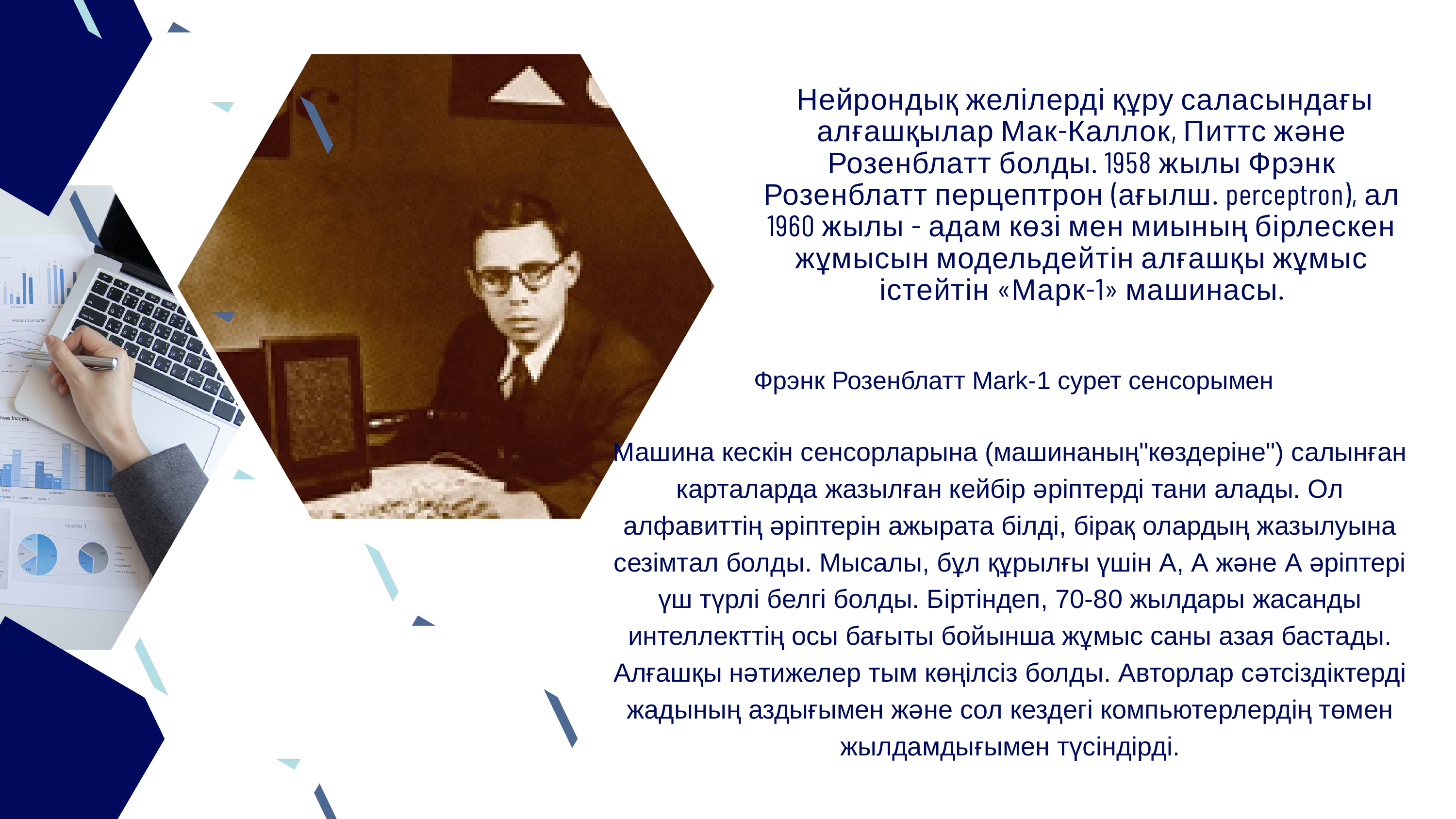

Нейрондық желілерді құру саласындағы алғашқылар Мак-Каллок, Питтс және Розенблатт болды. 1958 жылы Фрэнк Розенблатт перцептрон (ағылш. perceptron), ал 1960 жылы - адам көзі мен миының бірлескен жұмысын модельдейтін алғашқы жұмыс істейтін «Марк-1» машинасы.

 Фрэнк Розенблатт Mark-1 сурет сенсорымен

Машина кескін сенсорларына (машинаның"көздеріне") салынған карталарда жазылған кейбір әріптерді тани алады. Ол алфавиттің әріптерін ажырата білді, бірақ олардың жазылуына сезімтал болды. Мысалы, бұл құрылғы үшін А, А және А әріптері үш түрлі белгі болды. Біртіндеп, 70-80 жылдары жасанды интеллекттің осы бағыты бойынша жұмыс саны азая бастады. Алғашқы нәтижелер тым көңілсіз болды. Авторлар сәтсіздіктерді жадының аздығымен және сол кездегі компьютерлердің төмен жылдамдығымен түсіндірді.